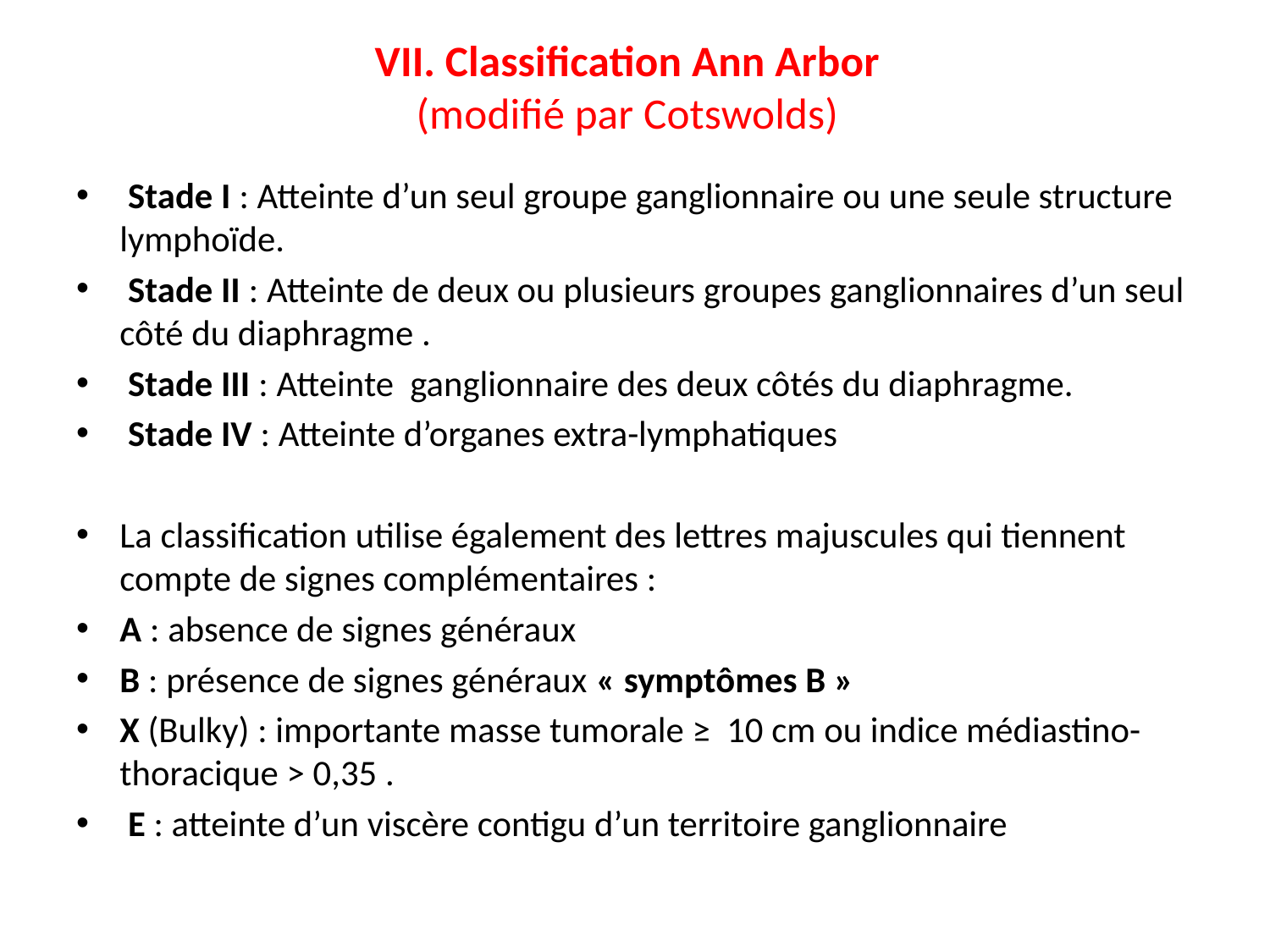

# VII. Classification Ann Arbor (modifié par Cotswolds)
 Stade I : Atteinte d’un seul groupe ganglionnaire ou une seule structure lymphoïde.
 Stade II : Atteinte de deux ou plusieurs groupes ganglionnaires d’un seul côté du diaphragme .
 Stade III : Atteinte  ganglionnaire des deux côtés du diaphragme.
 Stade IV : Atteinte d’organes extra-lymphatiques

La classification utilise également des lettres majuscules qui tiennent compte de signes complémentaires :
A : absence de signes généraux
B : présence de signes généraux « symptômes B »
X (Bulky) : importante masse tumorale ≥  10 cm ou indice médiastino-thoracique > 0,35 .
 E : atteinte d’un viscère contigu d’un territoire ganglionnaire